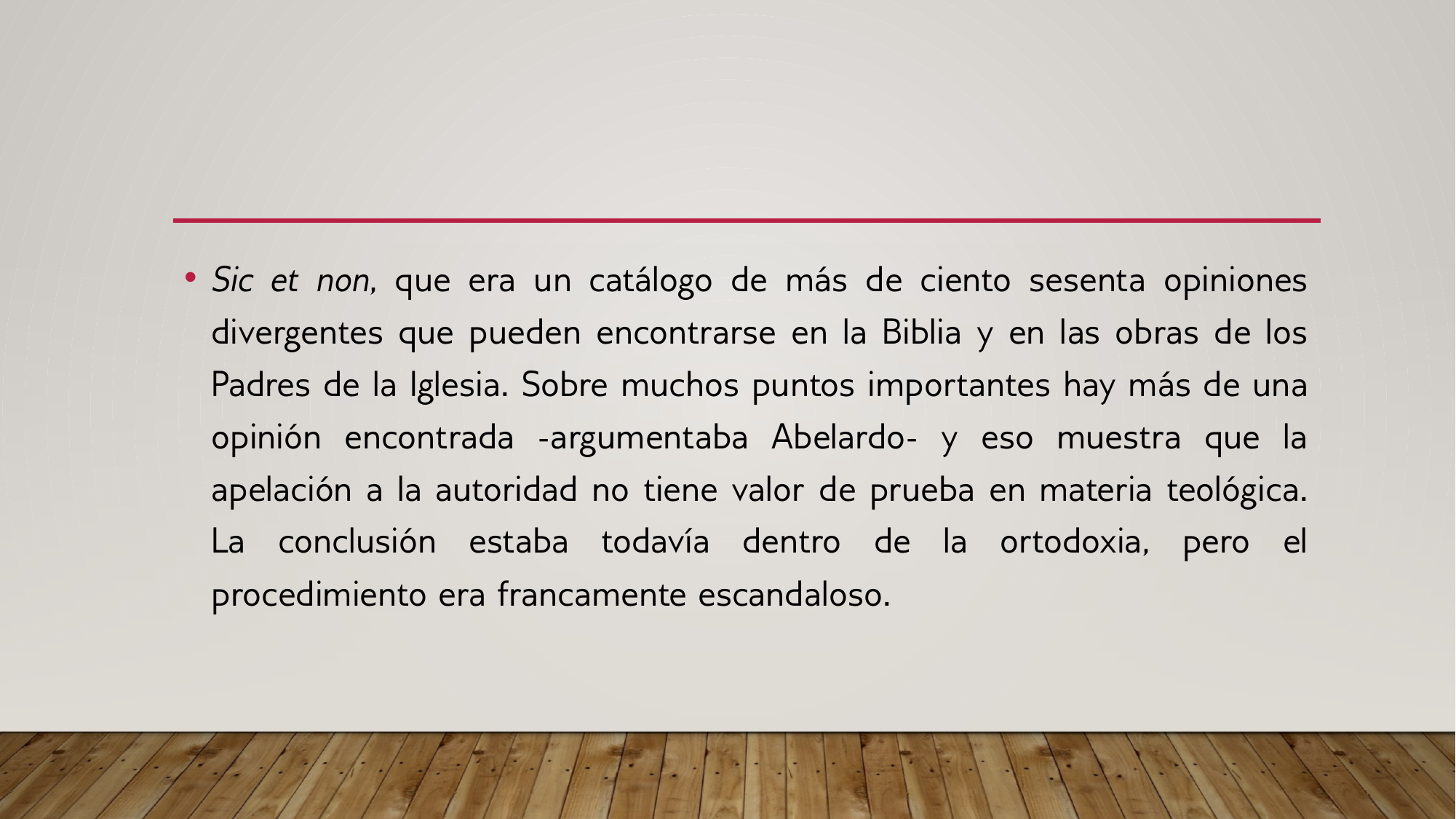

#
Sic et non, que era un catálogo de más de ciento sesenta opiniones divergentes que pueden encontrarse en la Biblia y en las obras de los Padres de la Iglesia. Sobre muchos puntos importantes hay más de una opinión encontrada -argumentaba Abelardo- y eso muestra que la apelación a la autoridad no tiene valor de prueba en materia teológica. La conclusión estaba todavía dentro de la ortodoxia, pero el procedimiento era francamente escandaloso.